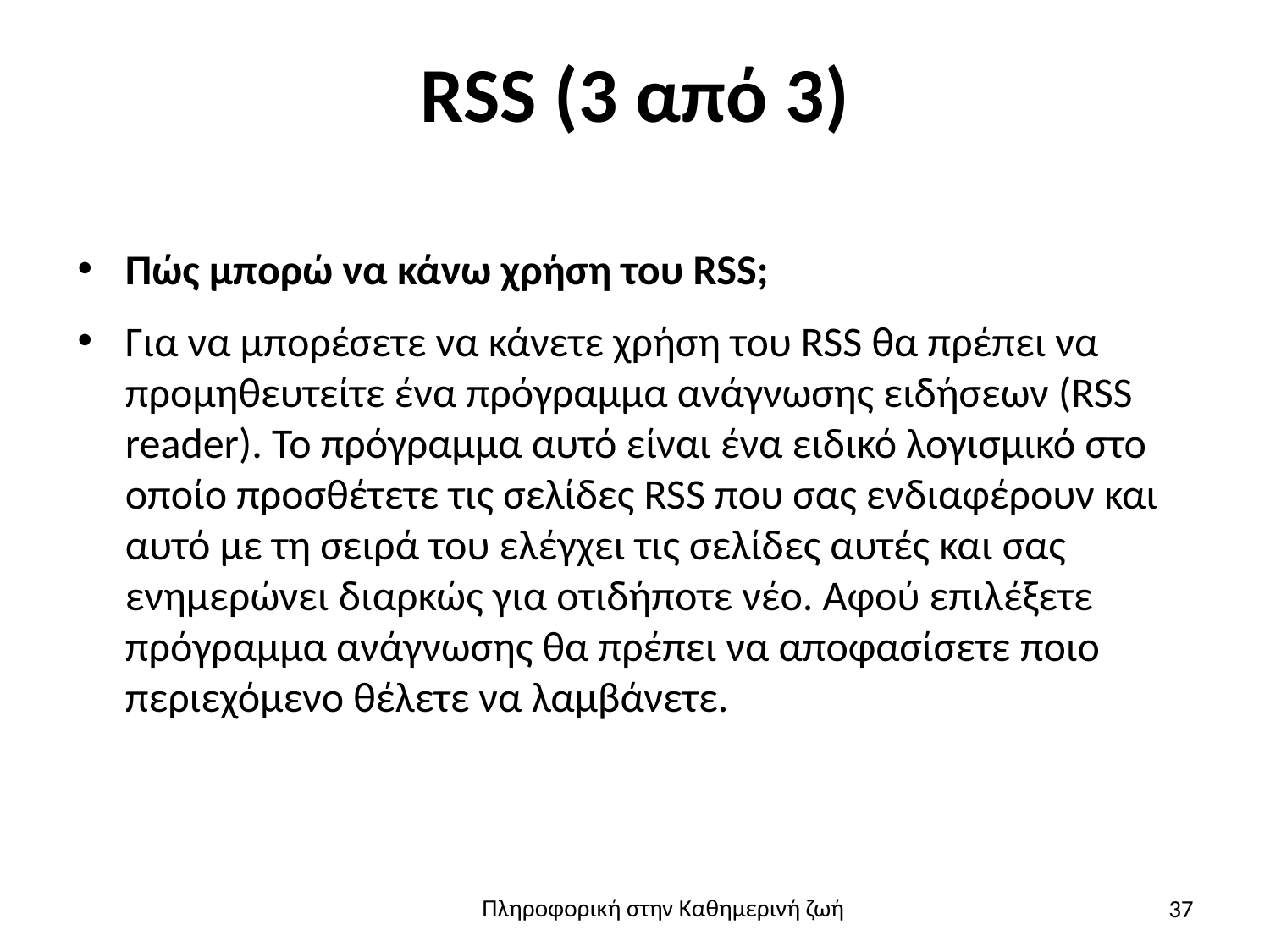

# RSS (3 από 3)
Πώς μπορώ να κάνω χρήση του RSS;
Για να μπορέσετε να κάνετε χρήση του RSS θα πρέπει να προμηθευτείτε ένα πρόγραμμα ανάγνωσης ειδήσεων (RSS reader). Το πρόγραμμα αυτό είναι ένα ειδικό λογισμικό στο οποίο προσθέτετε τις σελίδες RSS που σας ενδιαφέρουν και αυτό με τη σειρά του ελέγχει τις σελίδες αυτές και σας ενημερώνει διαρκώς για οτιδήποτε νέο. Αφού επιλέξετε πρόγραμμα ανάγνωσης θα πρέπει να αποφασίσετε ποιο περιεχόμενο θέλετε να λαμβάνετε.
37
Πληροφορική στην Καθημερινή ζωή